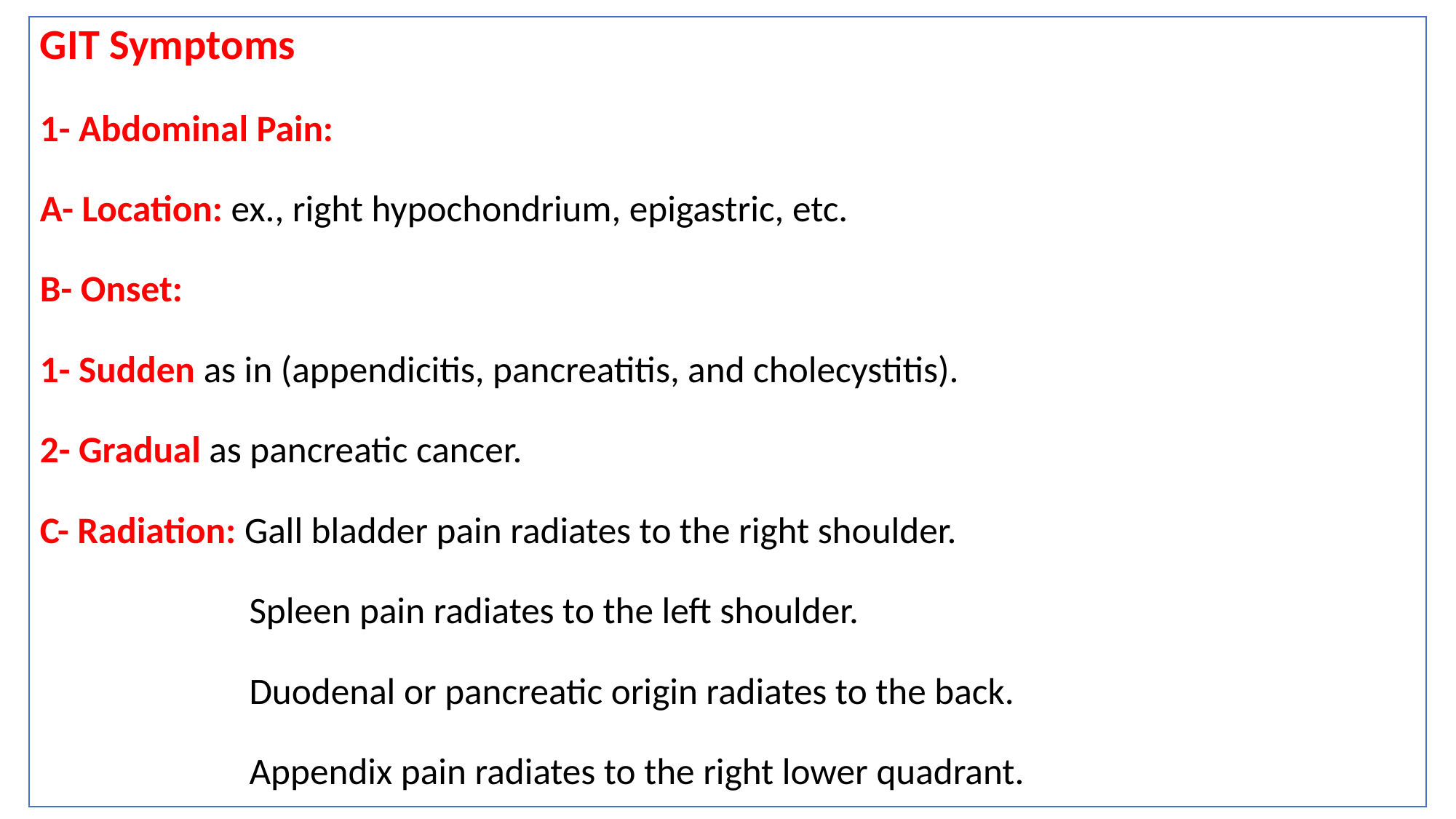

GIT Symptoms
1- Abdominal Pain:
A- Location: ex., right hypochondrium, epigastric, etc.
B- Onset:
1- Sudden as in (appendicitis, pancreatitis, and cholecystitis).
2- Gradual as pancreatic cancer.
C- Radiation: Gall bladder pain radiates to the right shoulder.
                         Spleen pain radiates to the left shoulder.
                         Duodenal or pancreatic origin radiates to the back.
                         Appendix pain radiates to the right lower quadrant.